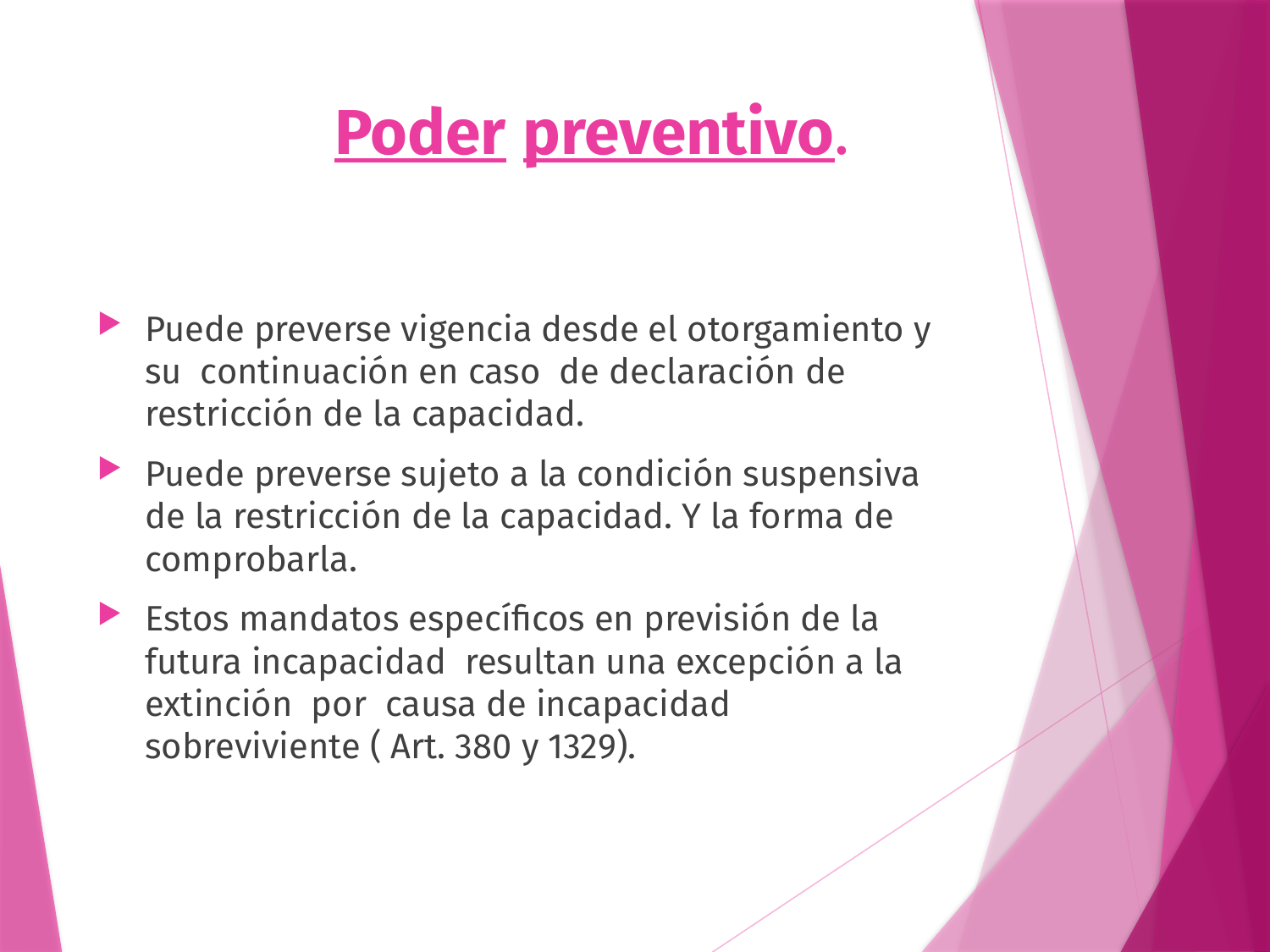

# Poder preventivo.
Puede preverse vigencia desde el otorgamiento y su  continuación en caso  de declaración de restricción de la capacidad.
Puede preverse sujeto a la condición suspensiva de la restricción de la capacidad. Y la forma de comprobarla.
Estos mandatos específicos en previsión de la futura incapacidad  resultan una excepción a la extinción  por  causa de incapacidad sobreviviente ( Art. 380 y 1329).